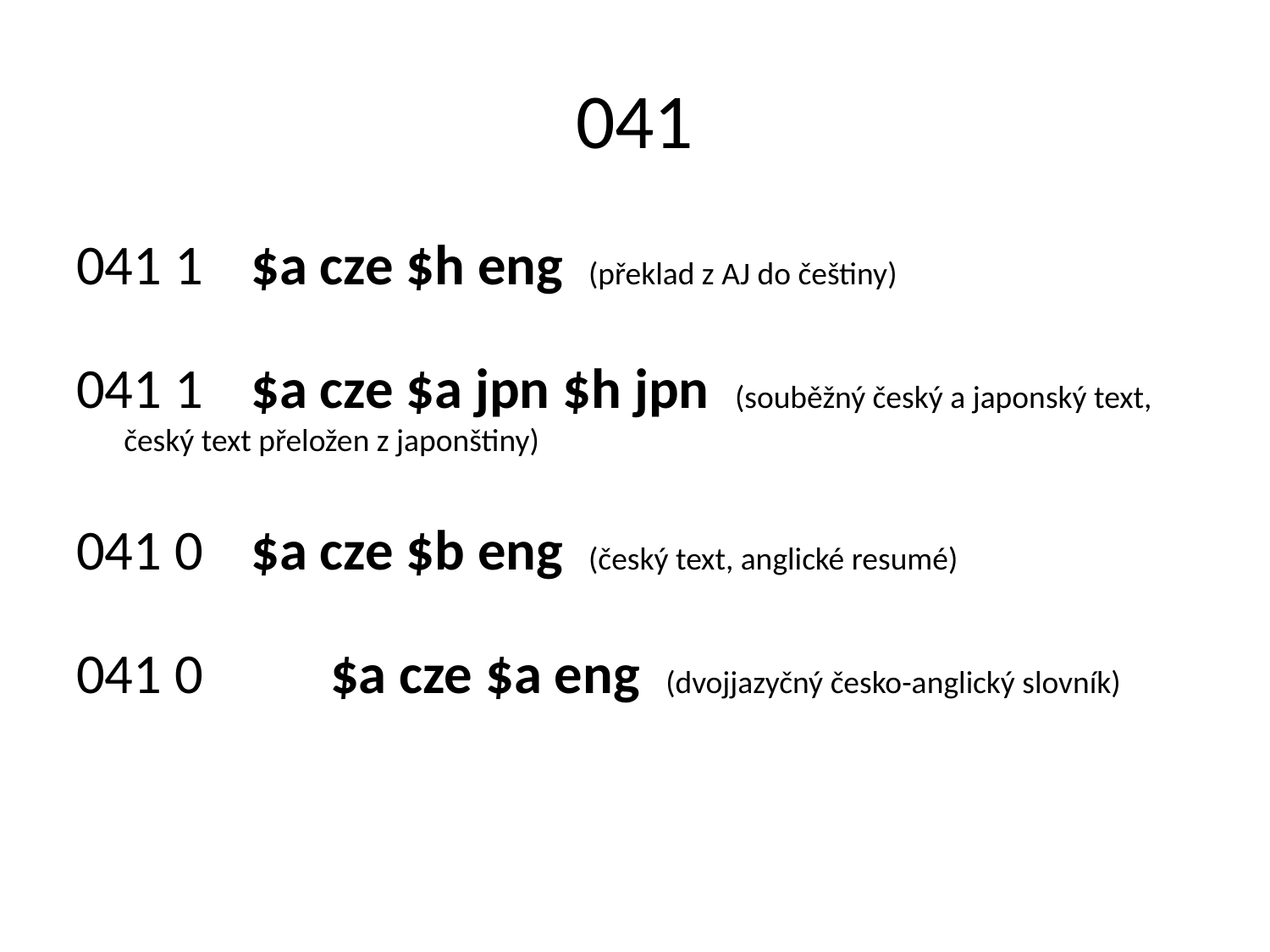

# 041
041 1 	$a cze $h eng  (překlad z AJ do češtiny)

041 1 	$a cze $a jpn $h jpn  (souběžný český a japonský text,  český text přeložen z japonštiny)

041 0 	$a cze $b eng  (český text, anglické resumé)

041 0          $a cze $a eng  (dvojjazyčný česko-anglický slovník)